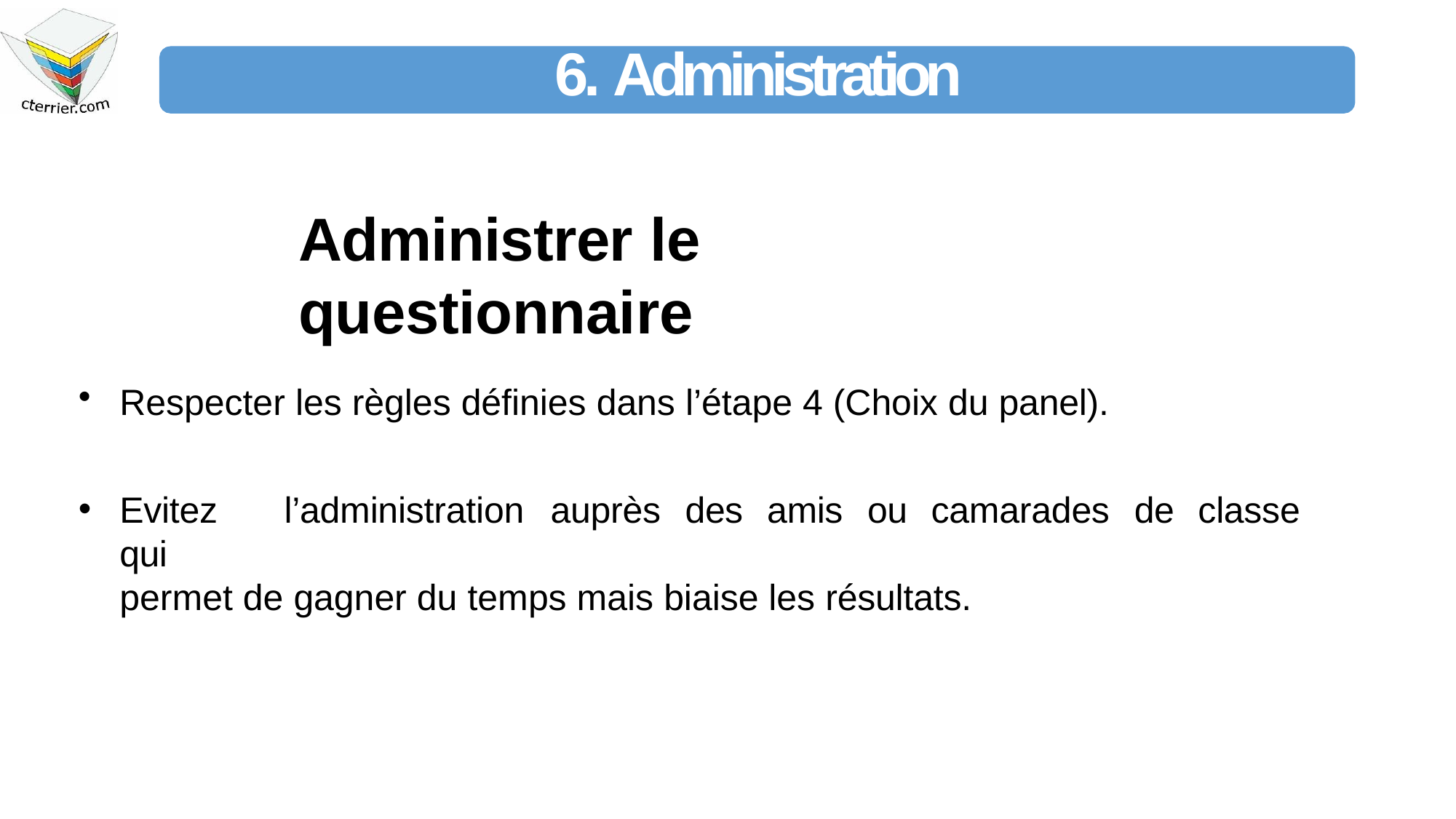

# 6. Administration

Administrer le questionnaire
Respecter les règles définies dans l’étape 4 (Choix du panel).

Evitez	l’administration	auprès	des	amis	ou	camarades	de	classe	qui
permet de gagner du temps mais biaise les résultats.